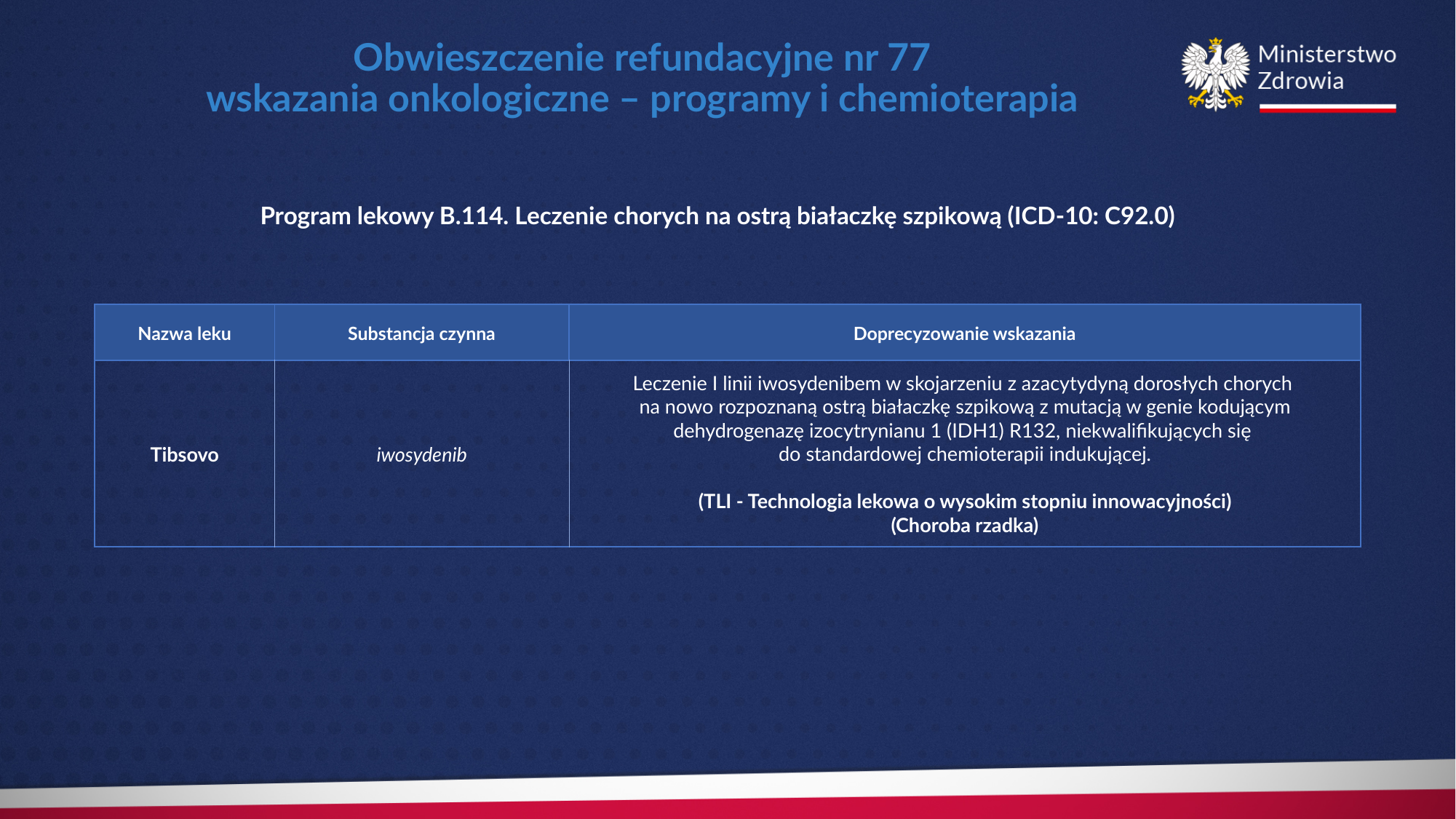

Obwieszczenie refundacyjne nr 77
wskazania onkologiczne – programy i chemioterapia
Program lekowy B.114. Leczenie chorych na ostrą białaczkę szpikową (ICD-10: C92.0)
| Nazwa leku | Substancja czynna | Doprecyzowanie wskazania |
| --- | --- | --- |
| Tibsovo | iwosydenib | Leczenie I linii iwosydenibem w skojarzeniu z azacytydyną dorosłych chorych na nowo rozpoznaną ostrą białaczkę szpikową z mutacją w genie kodującym dehydrogenazę izocytrynianu 1 (IDH1) R132, niekwalifikujących się do standardowej chemioterapii indukującej. (TLI - Technologia lekowa o wysokim stopniu innowacyjności) (Choroba rzadka) |